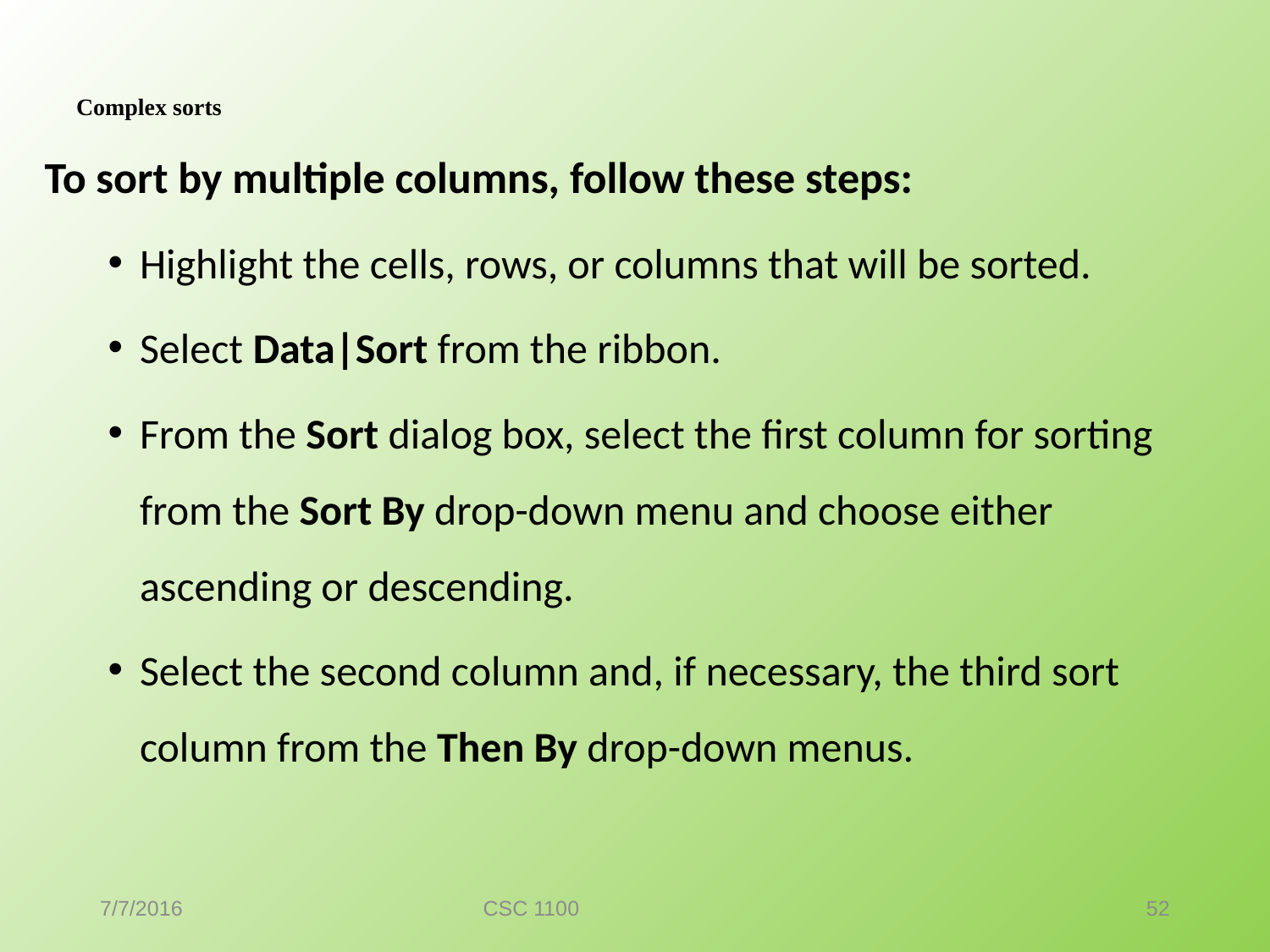

# Complex sorts
To sort by multiple columns, follow these steps:
Highlight the cells, rows, or columns that will be sorted.
Select Data|Sort from the ribbon.
From the Sort dialog box, select the first column for sorting from the Sort By drop-down menu and choose either ascending or descending.
Select the second column and, if necessary, the third sort column from the Then By drop-down menus.

7/7/2016
CSC 1100
52